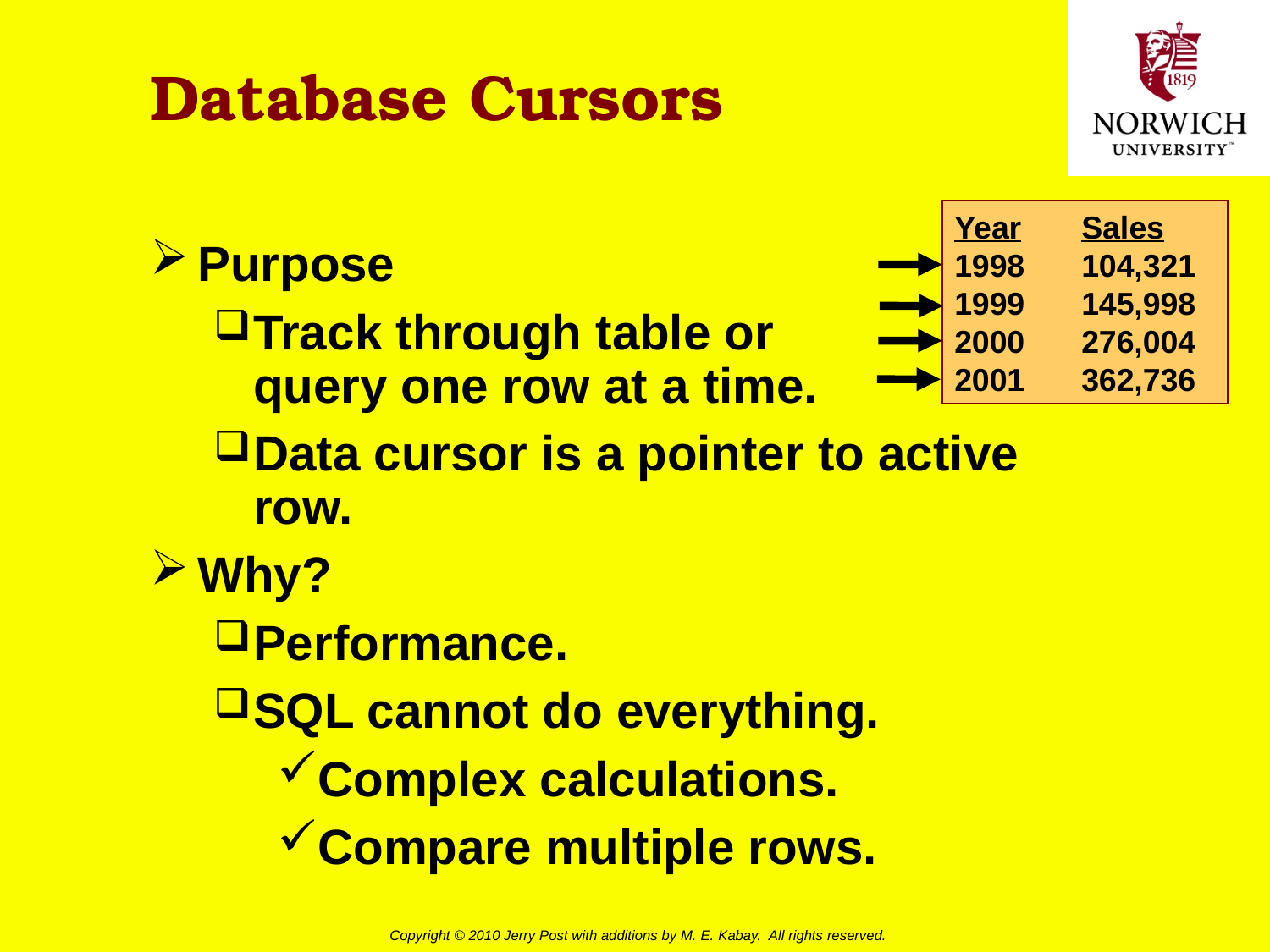

# Database Cursors
Year	Sales
1998	104,321
1999	145,998
2000	276,004
2001	362,736
Purpose
Track through table or
query one row at a time.
Data cursor is a pointer to active row.
Why?
Performance.
SQL cannot do everything.
Complex calculations.
Compare multiple rows.